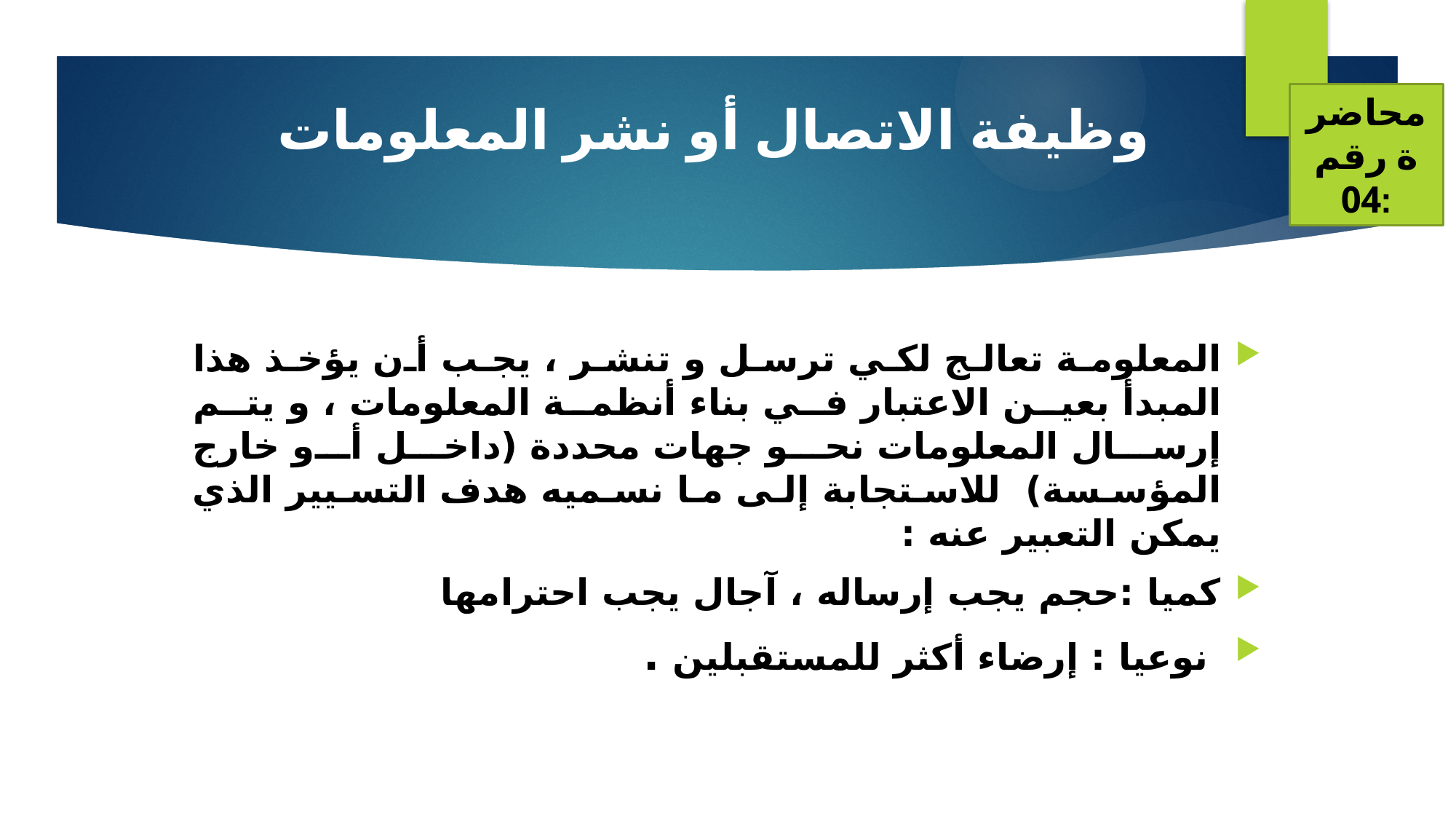

# وظيفة الاتصال أو نشر المعلومات
محاضرة رقم 04:

المعلومة تعالج لكي ترسل و تنشر ، يجب أن يؤخذ هذا المبدأ بعين الاعتبار في بناء أنظمة المعلومات ، و يتم إرسال المعلومات نحو جهات محددة (داخل أو خارج المؤسسة)  للاستجابة إلى ما نسميه هدف التسيير الذي يمكن التعبير عنه :
كميا :حجم يجب إرساله ، آجال يجب احترامها
 نوعيا : إرضاء أكثر للمستقبلين .